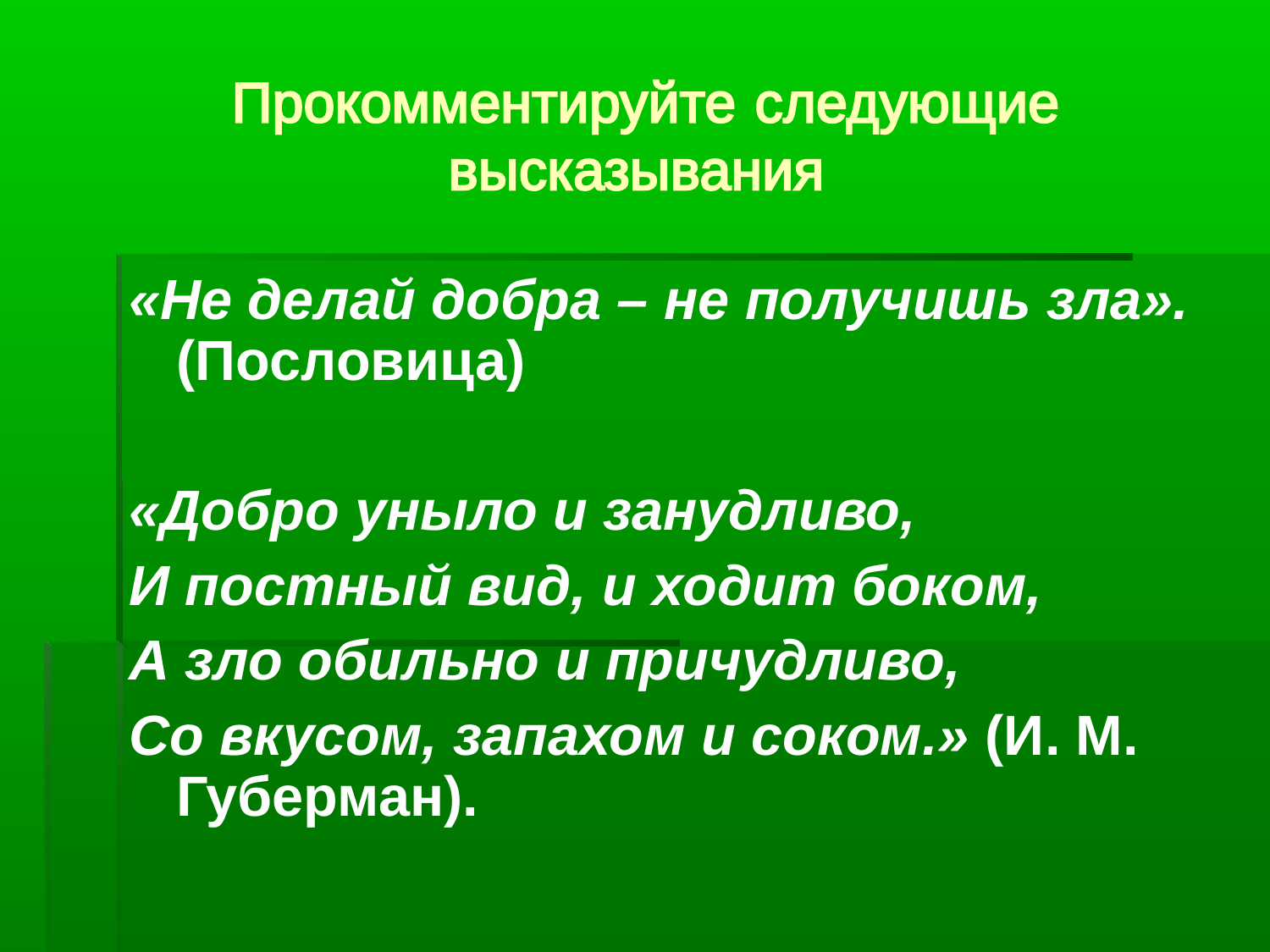

Прокомментируйте следующие высказывания
«Не делай добра – не получишь зла». (Пословица)

«Добро уныло и занудливо,
И постный вид, и ходит боком,
А зло обильно и причудливо,
Со вкусом, запахом и соком.» (И. М. Губерман).